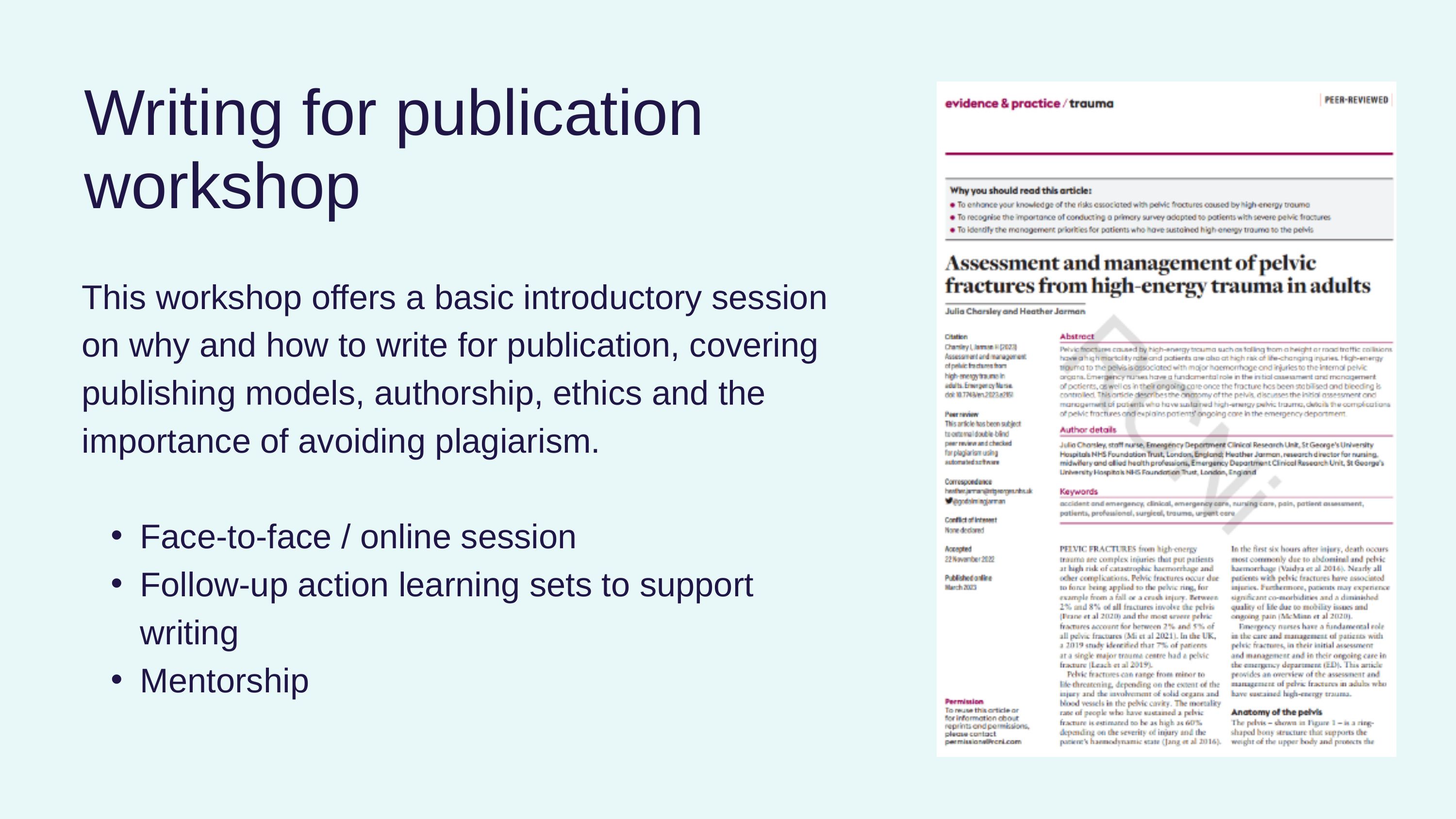

Writing for publication workshop

This workshop offers a basic introductory session on why and how to write for publication, covering publishing models, authorship, ethics and the importance of avoiding plagiarism.

Face-to-face / online session
Follow-up action learning sets to support writing
Mentorship